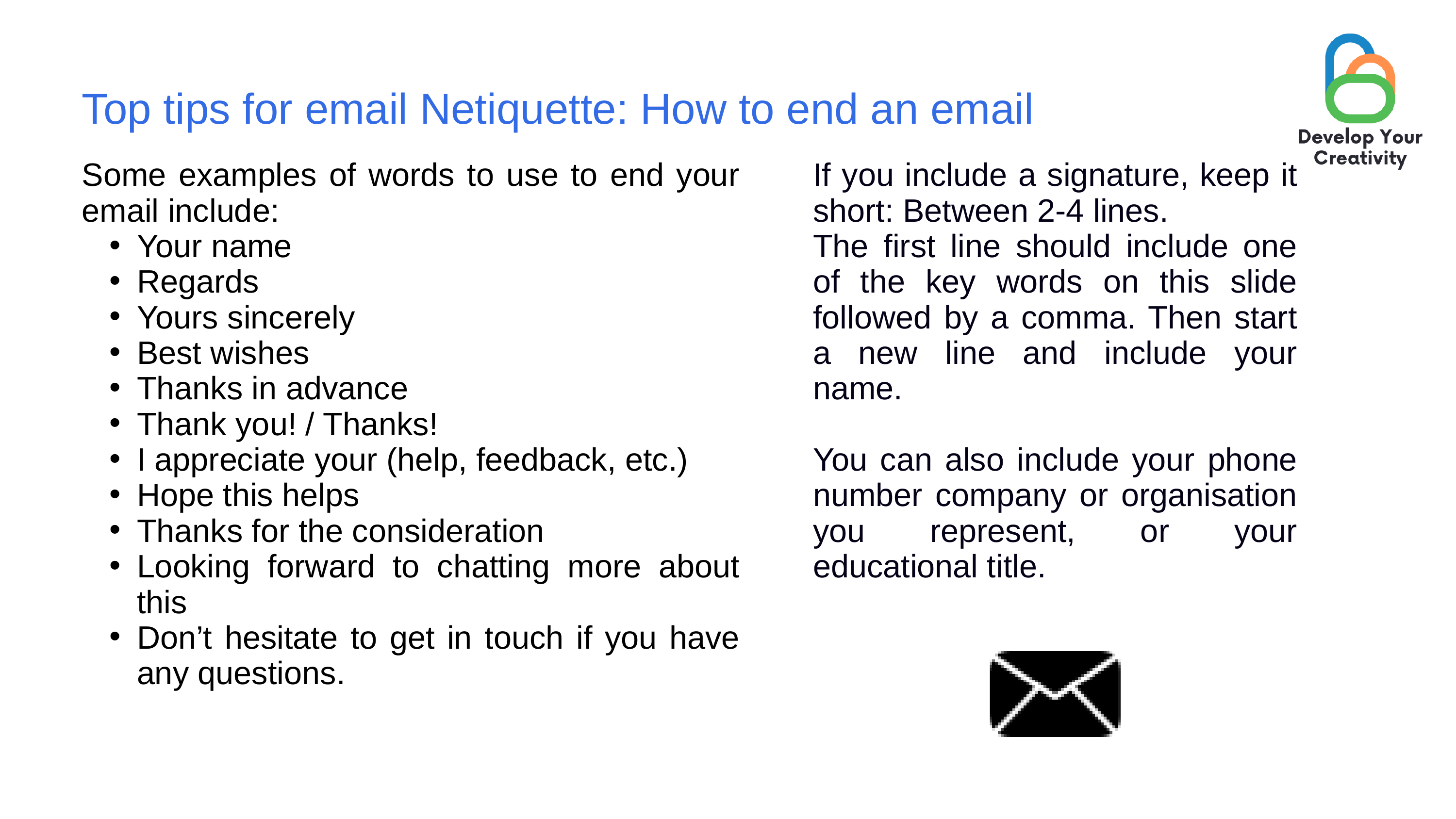

Top tips for email Netiquette: How to end an email

Some examples of words to use to end your email include:
Your name
Regards
Yours sincerely
Best wishes
Thanks in advance
Thank you! / Thanks!
I appreciate your (help, feedback, etc.)
Hope this helps
Thanks for the consideration
Looking forward to chatting more about this
Don’t hesitate to get in touch if you have any questions.

If you include a signature, keep it short: Between 2-4 lines.
The first line should include one of the key words on this slide followed by a comma. Then start a new line and include your name.

You can also include your phone number company or organisation you represent, or your educational title.